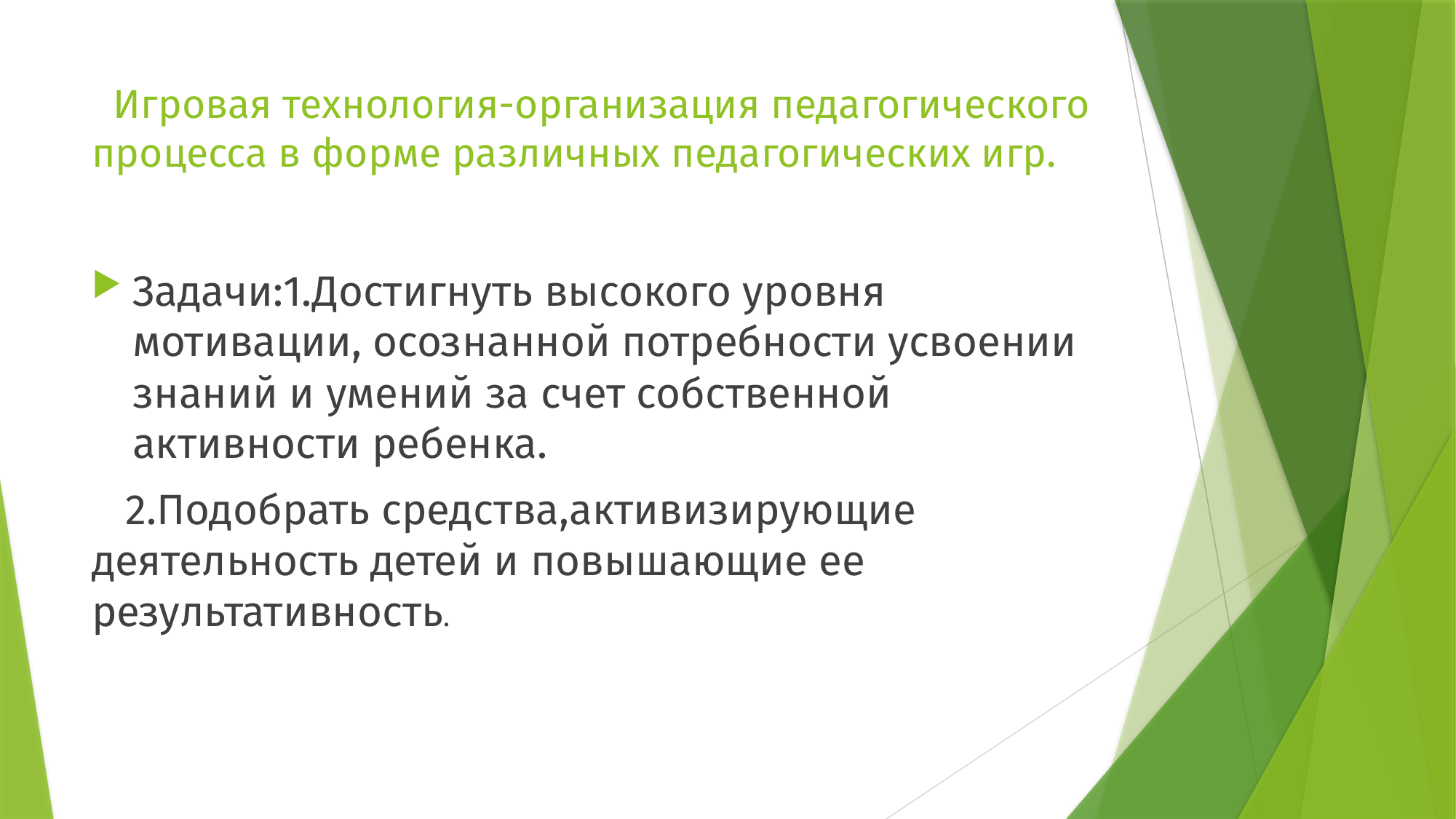

# Игровая технология-организация педагогического процесса в форме различных педагогических игр.
Задачи:1.Достигнуть высокого уровня мотивации, осознанной потребности усвоении знаний и умений за счет собственной активности ребенка.
   2.Подобрать средства,активизирующие деятельность детей и повышающие ее результативность.